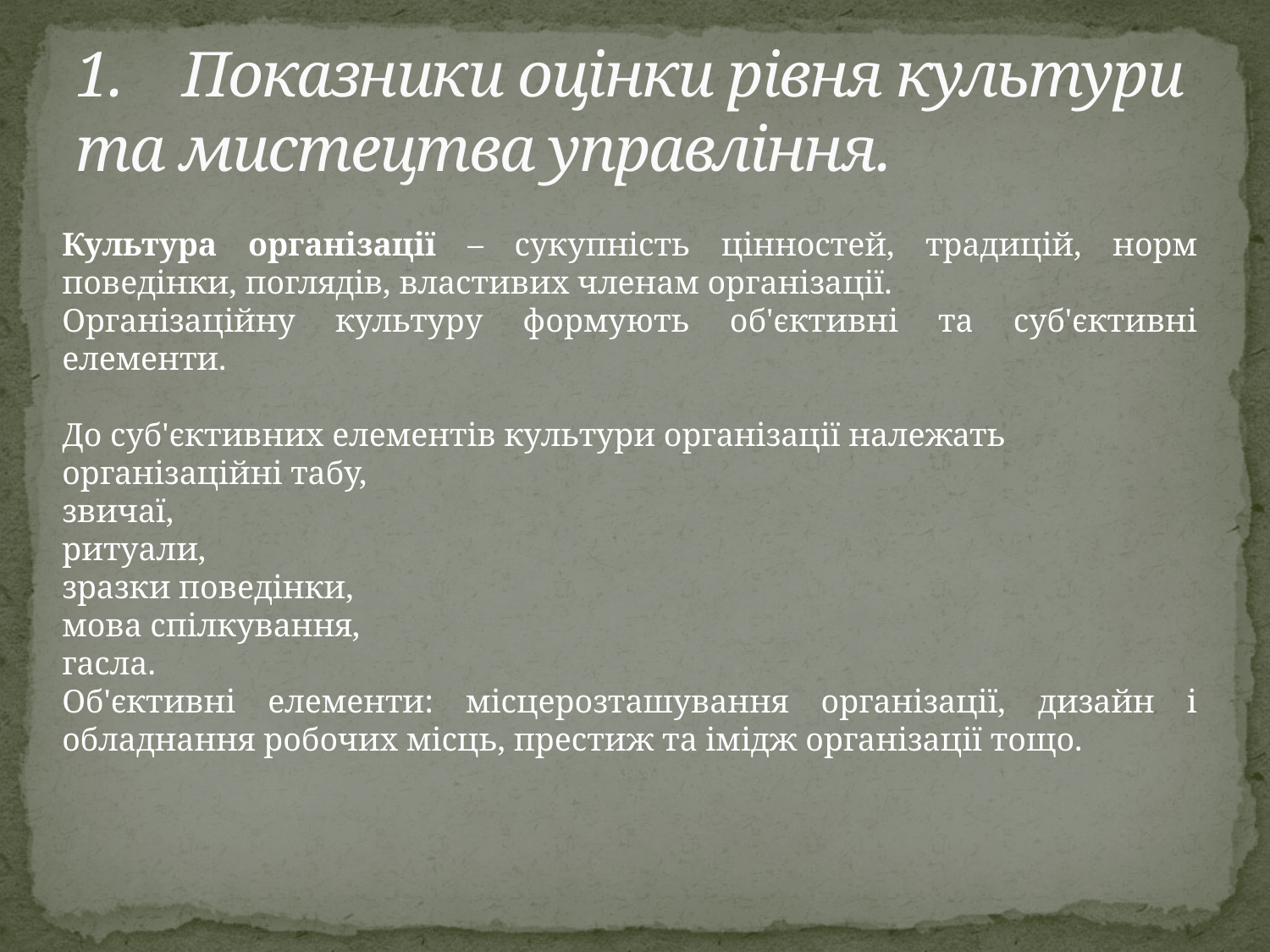

# 1.	Показники оцінки рівня культури та мистецтва управління.
Культура організації – сукупність цінностей, традицій, норм поведінки, поглядів, властивих членам організації.
Організаційну культуру формують об'єктивні та суб'єктивні елементи.

До суб'єктивних елементів культури організації належать
організаційні табу,
звичаї,
ритуали,
зразки поведінки,
мова спілкування,
гасла.
Об'єктивні елементи: місцерозташування організації, дизайн і обладнання робочих місць, престиж та імідж організації тощо.